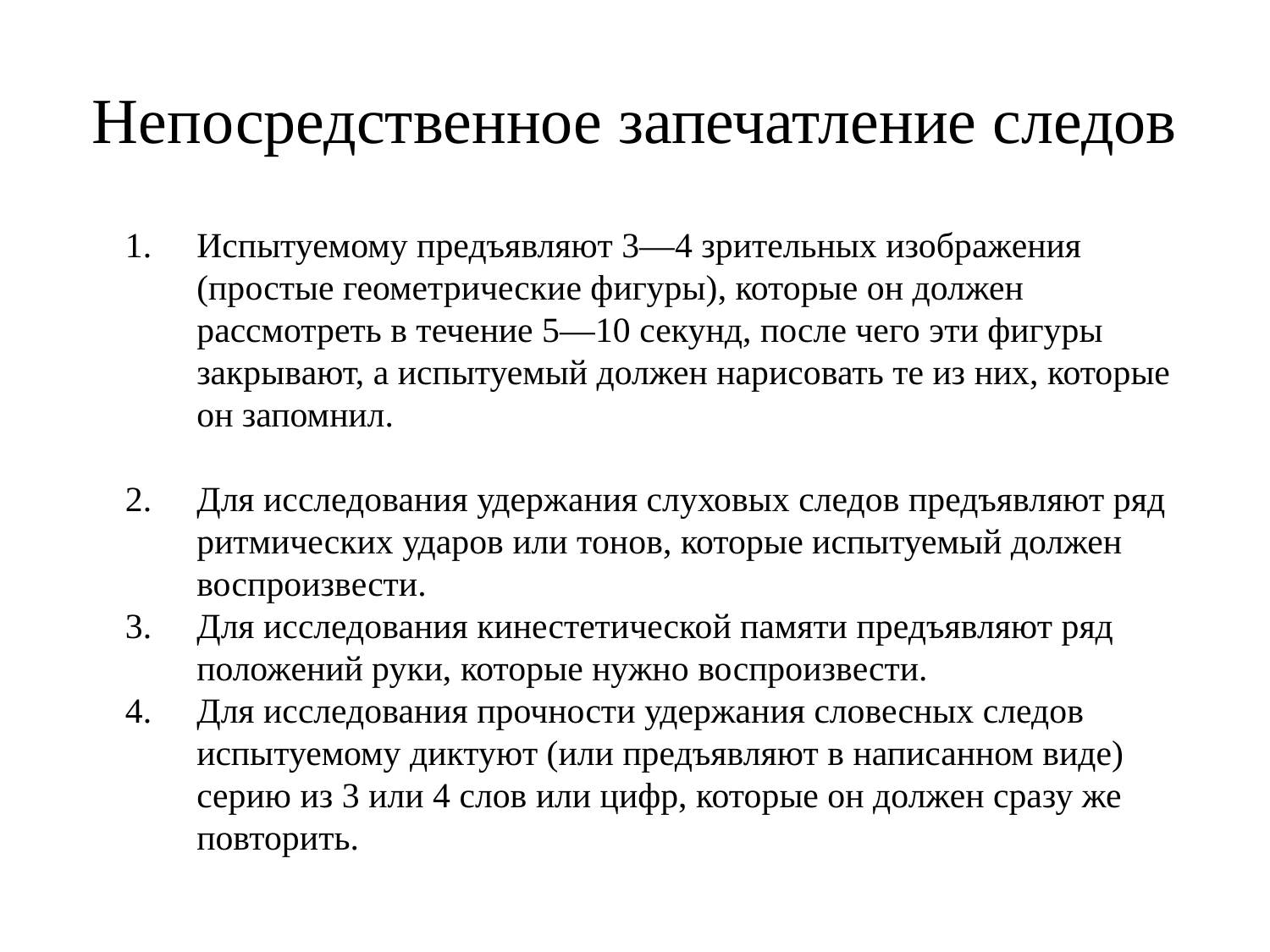

# Непосредственное запечатление следов
Испытуемому предъявляют 3—4 зрительных изображения (простые геометрические фигуры), которые он должен рассмотреть в течение 5—10 секунд, после чего эти фигуры закрывают, а испытуемый должен нарисовать те из них, которые он запомнил.

Для исследования удержания слуховых следов предъявляют ряд ритмических ударов или тонов, которые испытуемый должен воспроизвести.
Для исследования кинестетической памяти предъявляют ряд положений руки, которые нужно воспроизвести.
Для исследования прочности удержания словесных следов испытуемому диктуют (или предъявляют в написанном виде) серию из 3 или 4 слов или цифр, которые он должен сразу же повторить.